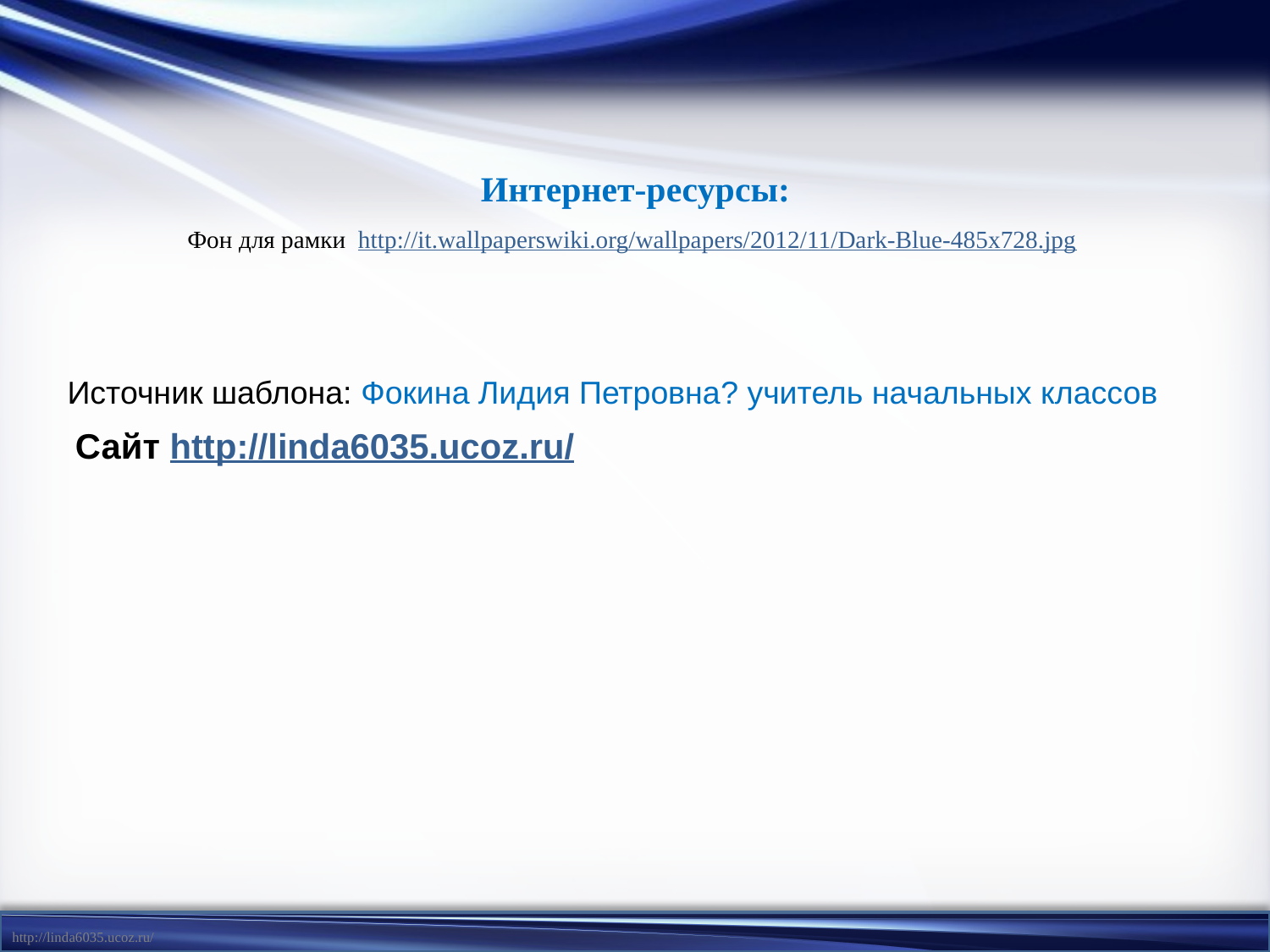

Интернет-ресурсы:
Фон для рамки  http://it.wallpaperswiki.org/wallpapers/2012/11/Dark-Blue-485x728.jpg

Источник шаблона: Фокина Лидия Петровна? учитель начальных классов
Сайт http://linda6035.ucoz.ru/